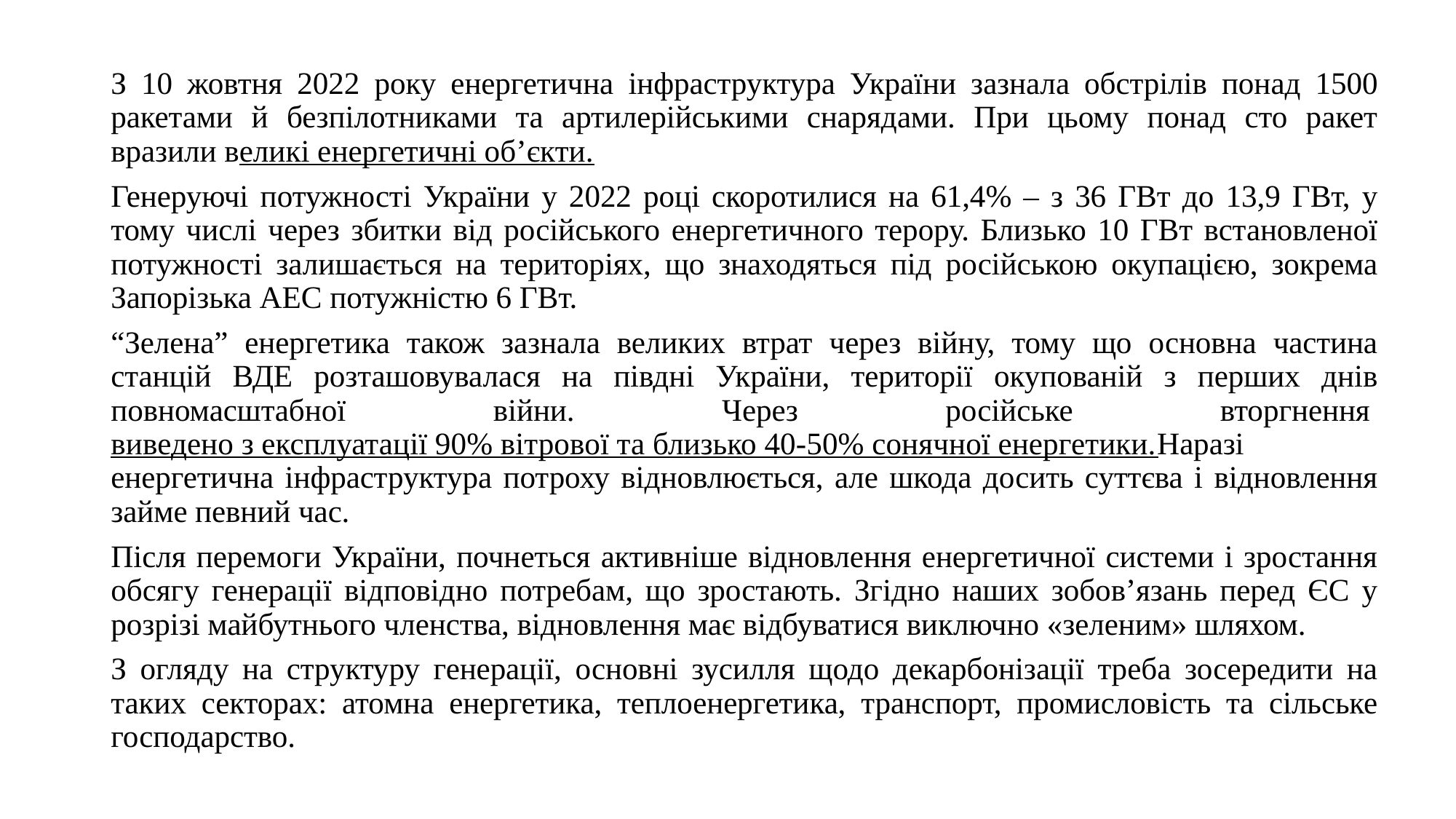

З 10 жовтня 2022 року енергетична інфраструктура України зазнала обстрілів понад 1500 ракетами й безпілотниками та артилерійськими снарядами. При цьому понад сто ракет вразили великі енергетичні об’єкти.
Генеруючі потужності України у 2022 році скоротилися на 61,4% – з 36 ГВт до 13,9 ГВт, у тому числі через збитки від російського енергетичного терору. Близько 10 ГВт встановленої потужності залишається на територіях, що знаходяться під російською окупацією, зокрема Запорізька АЕС потужністю 6 ГВт.
“Зелена” енергетика також зазнала великих втрат через війну, тому що основна частина станцій ВДЕ розташовувалася на півдні України, території окупованій з перших днів повномасштабної війни. Через російське вторгнення виведено з експлуатації 90% вітрової та близько 40-50% сонячної енергетики. Наразі енергетична інфраструктура потроху відновлюється, але шкода досить суттєва і відновлення займе певний час.
Після перемоги України, почнеться активніше відновлення енергетичної системи і зростання обсягу генерації відповідно потребам, що зростають. Згідно наших зобов’язань перед ЄС у розрізі майбутнього членства, відновлення має відбуватися виключно «зеленим» шляхом.
З огляду на структуру генерації, основні зусилля щодо декарбонізації треба зосередити на таких секторах: атомна енергетика, теплоенергетика, транспорт, промисловість та сільське господарство.